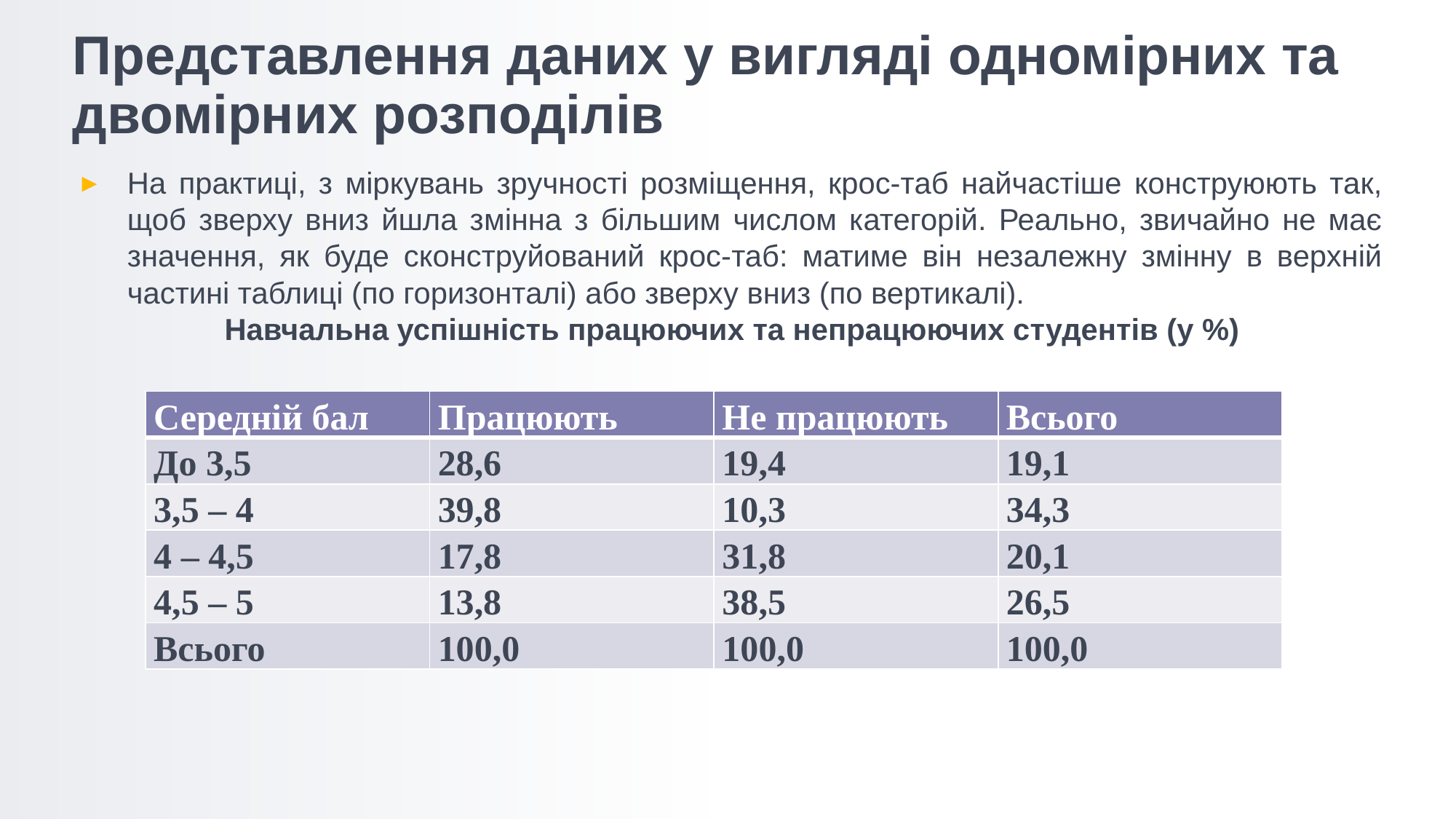

# Представлення даних у вигляді одномірних та двомірних розподілів
На практиці, з міркувань зручності розміщення, крос-таб найчастіше конструюють так, щоб зверху вниз йшла змінна з більшим числом категорій. Реально, звичайно не має значення, як буде сконструйований крос-таб: матиме він незалежну змінну в верхній частині таблиці (по горизонталі) або зверху вниз (по вертикалі).
Навчальна успішність працюючих та непрацюючих студентів (у %)

| Середній бал | Працюють | Не працюють | Всього |
| --- | --- | --- | --- |
| До 3,5 | 28,6 | 19,4 | 19,1 |
| 3,5 – 4 | 39,8 | 10,3 | 34,3 |
| 4 – 4,5 | 17,8 | 31,8 | 20,1 |
| 4,5 – 5 | 13,8 | 38,5 | 26,5 |
| Всього | 100,0 | 100,0 | 100,0 |